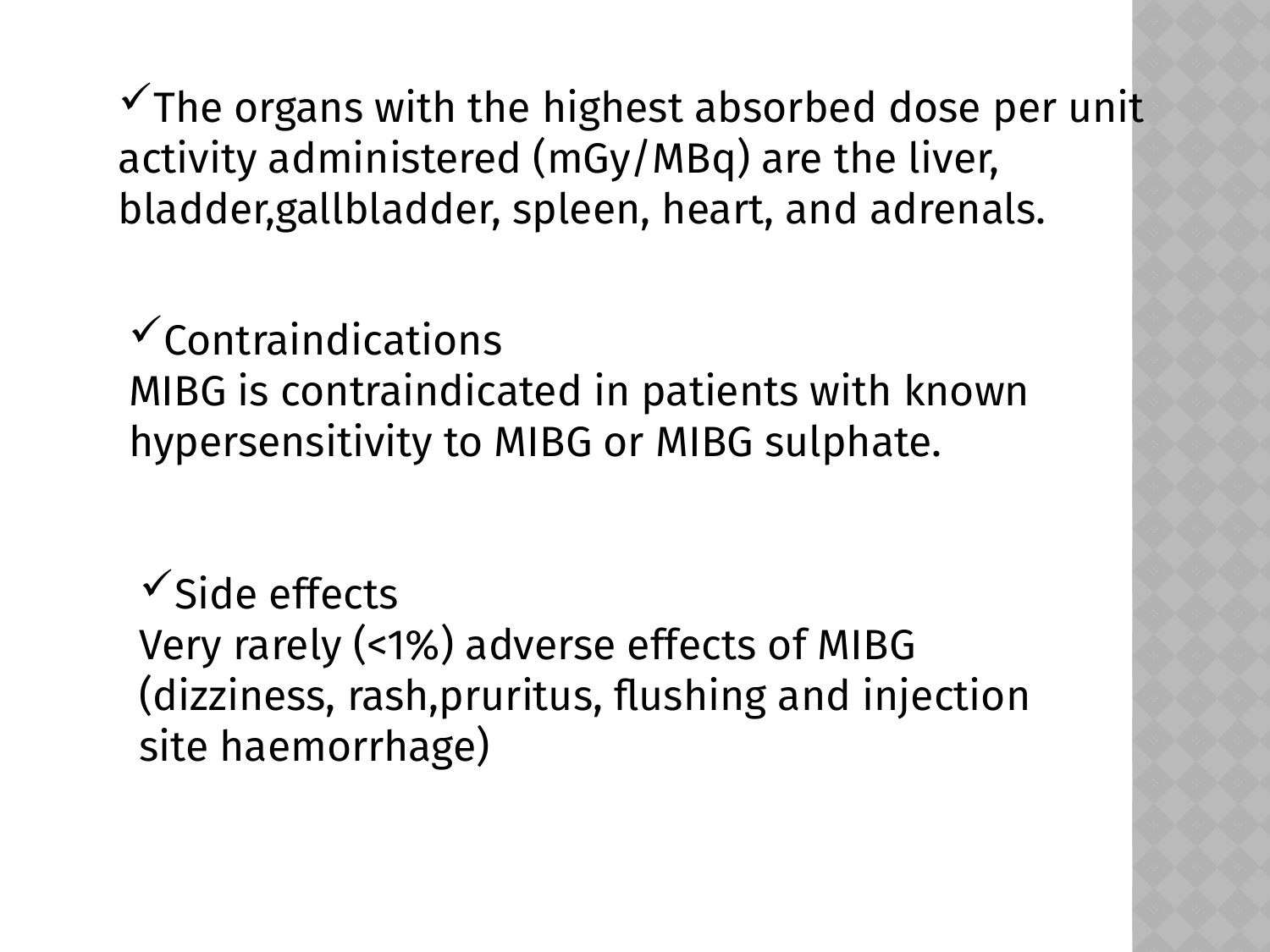

The organs with the highest absorbed dose per unit activity administered (mGy/MBq) are the liver, bladder,gallbladder, spleen, heart, and adrenals.
Contraindications
MIBG is contraindicated in patients with known hypersensitivity to MIBG or MIBG sulphate.
Side effects
Very rarely (<1%) adverse effects of MIBG (dizziness, rash,pruritus, flushing and injection site haemorrhage)